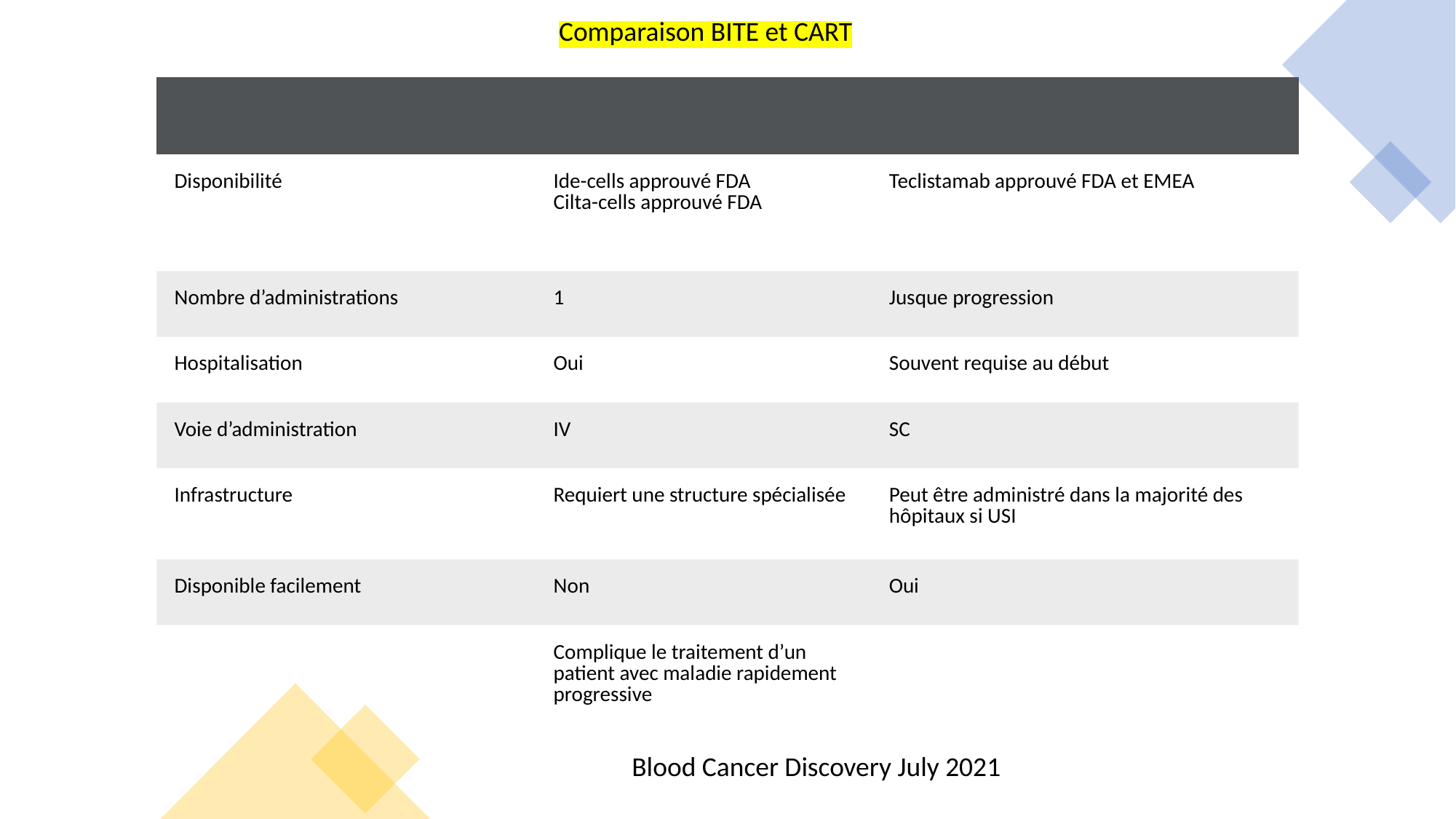

Comparaison BITE et CART
|  |  |  |
| --- | --- | --- |
| Disponibilité | Ide-cells approuvé FDA Cilta-cells approuvé FDA | Teclistamab approuvé FDA et EMEA |
| Nombre d’administrations | 1 | Jusque progression |
| Hospitalisation | Oui | Souvent requise au début |
| Voie d’administration | IV | SC |
| Infrastructure | Requiert une structure spécialisée | Peut être administré dans la majorité des hôpitaux si USI |
| Disponible facilement | Non | Oui |
|  | Complique le traitement d’un patient avec maladie rapidement progressive |  |

Blood Cancer Discovery July 2021